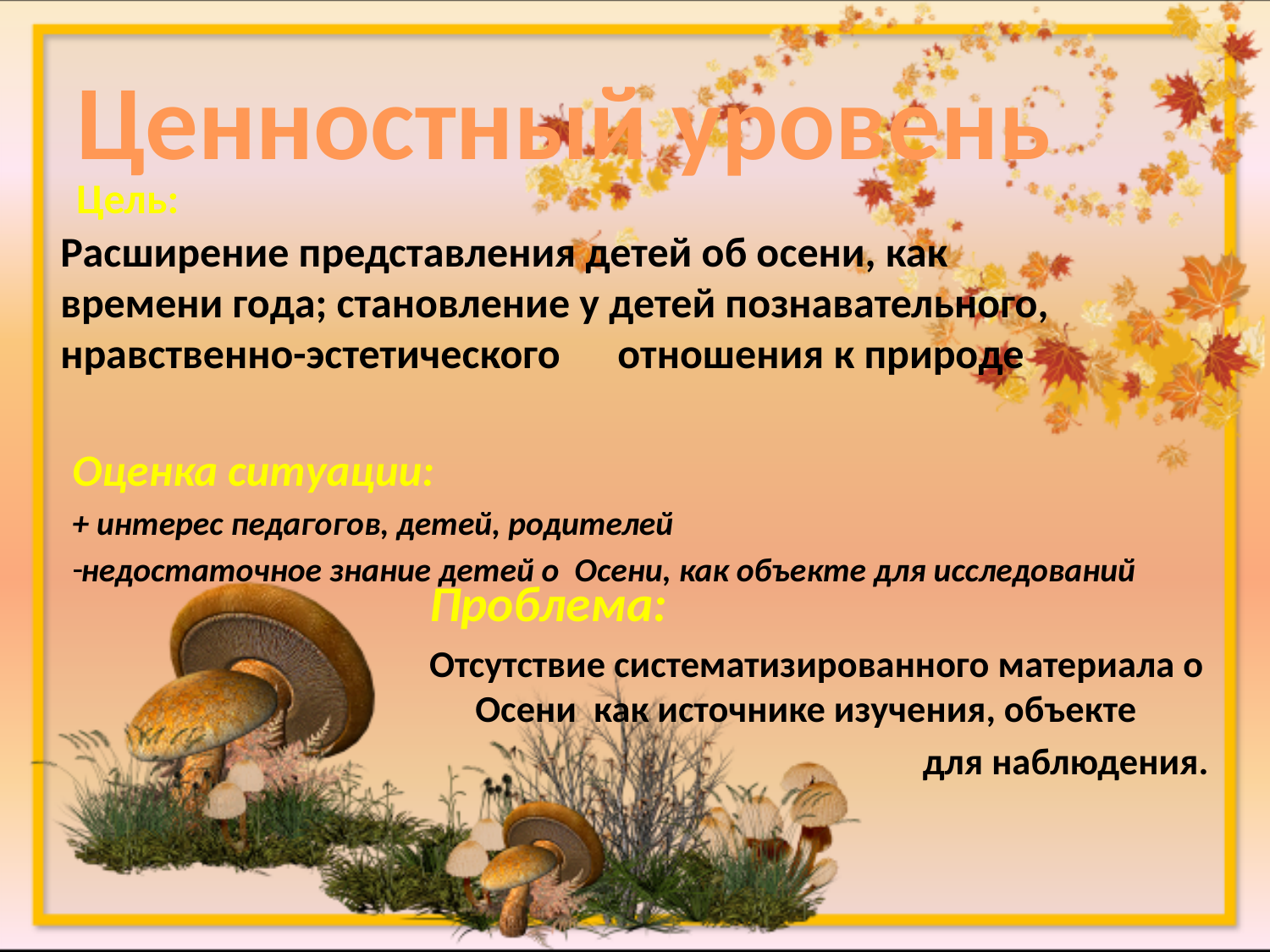

# Ценностный уровень
Цель:
     Расширение представления детей об осени, как времени года; становление у детей познавательного, нравственно-эстетического      отношения к природе

Оценка ситуации:
+ интерес педагогов, детей, родителей
недостаточное знание детей о  Осени, как объекте для исследований
Проблема:
Отсутствие систематизированного материала о Осени  как источнике изучения, объекте
для наблюдения.